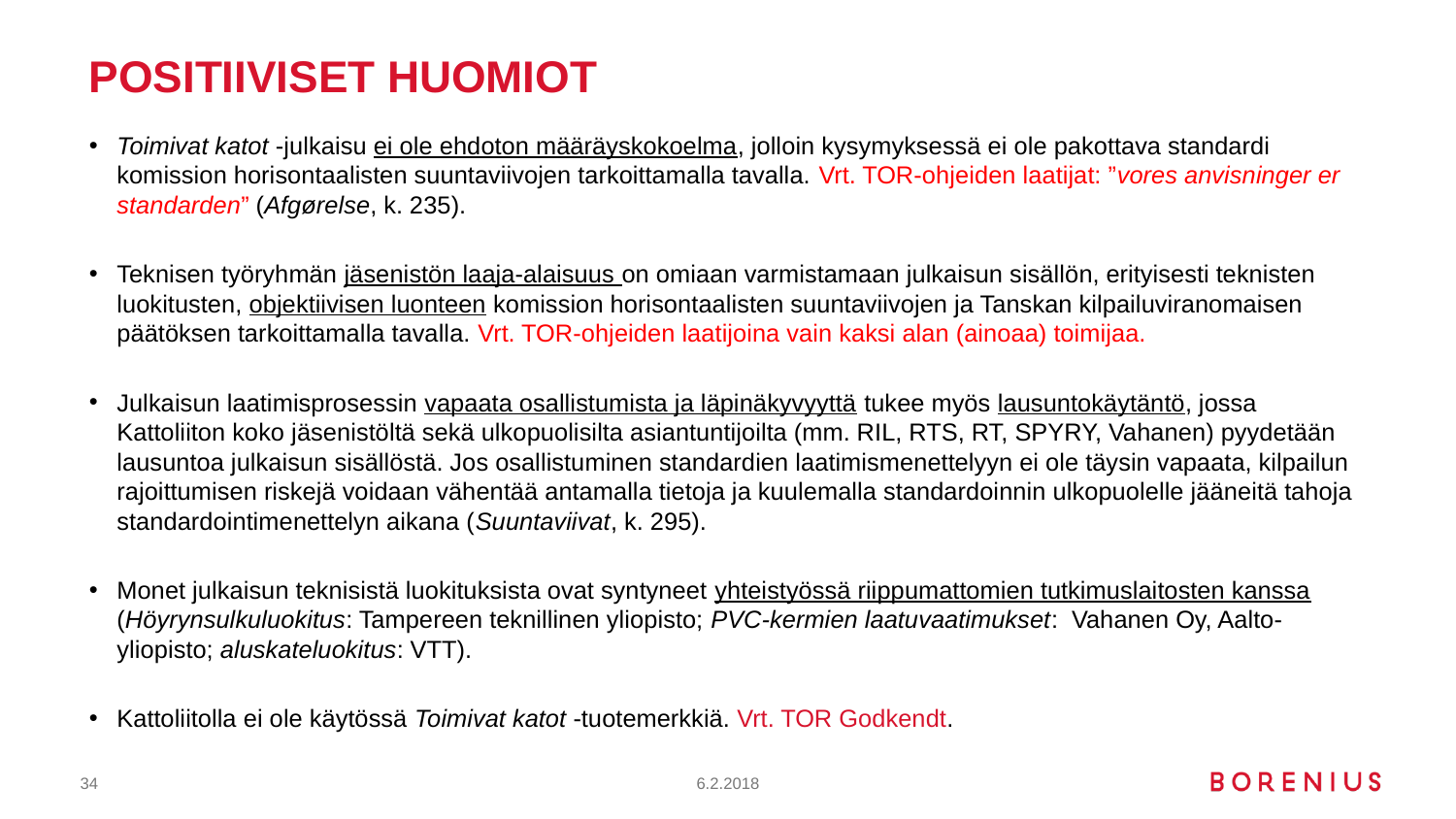

# Positiiviset huomiot
Toimivat katot -julkaisu ei ole ehdoton määräyskokoelma, jolloin kysymyksessä ei ole pakottava standardi komission horisontaalisten suuntaviivojen tarkoittamalla tavalla. Vrt. TOR-ohjeiden laatijat: ”vores anvisninger er standarden” (Afgørelse, k. 235).

Teknisen työryhmän jäsenistön laaja-alaisuus on omiaan varmistamaan julkaisun sisällön, erityisesti teknisten luokitusten, objektiivisen luonteen komission horisontaalisten suuntaviivojen ja Tanskan kilpailuviranomaisen päätöksen tarkoittamalla tavalla. Vrt. TOR-ohjeiden laatijoina vain kaksi alan (ainoaa) toimijaa.

Julkaisun laatimisprosessin vapaata osallistumista ja läpinäkyvyyttä tukee myös lausuntokäytäntö, jossa Kattoliiton koko jäsenistöltä sekä ulkopuolisilta asiantuntijoilta (mm. RIL, RTS, RT, SPYRY, Vahanen) pyydetään lausuntoa julkaisun sisällöstä. Jos osallistuminen standardien laatimismenettelyyn ei ole täysin vapaata, kilpailun rajoittumisen riskejä voidaan vähentää antamalla tietoja ja kuulemalla standardoinnin ulkopuolelle jääneitä tahoja standardointimenettelyn aikana (Suuntaviivat, k. 295).

Monet julkaisun teknisistä luokituksista ovat syntyneet yhteistyössä riippumattomien tutkimuslaitosten kanssa (Höyrynsulkuluokitus: Tampereen teknillinen yliopisto; PVC-kermien laatuvaatimukset:  Vahanen Oy, Aalto-yliopisto; aluskateluokitus: VTT).

Kattoliitolla ei ole käytössä Toimivat katot -tuotemerkkiä. Vrt. TOR Godkendt.
34
6.2.2018